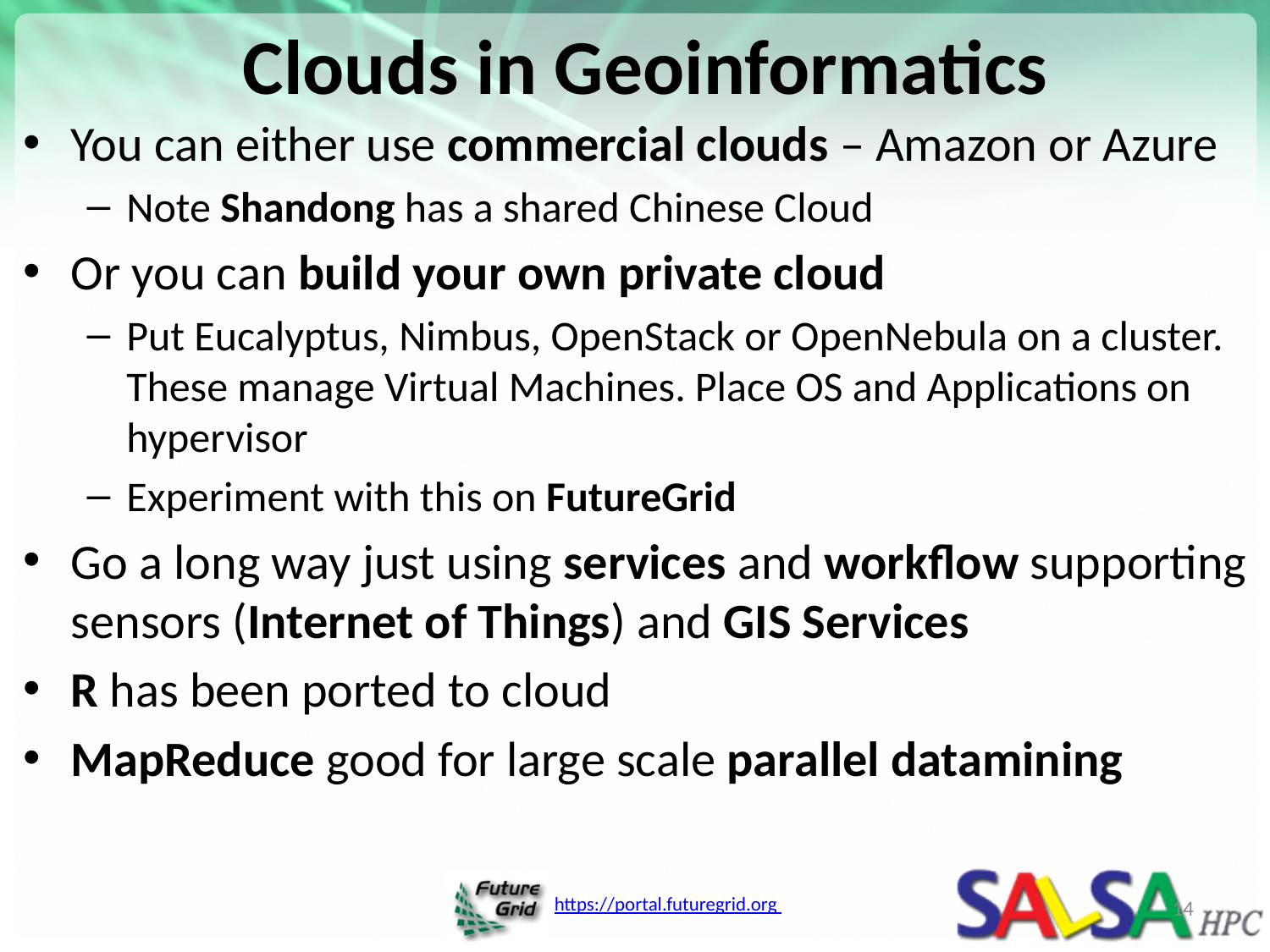

# Clouds in Geoinformatics
You can either use commercial clouds – Amazon or Azure
Note Shandong has a shared Chinese Cloud
Or you can build your own private cloud
Put Eucalyptus, Nimbus, OpenStack or OpenNebula on a cluster. These manage Virtual Machines. Place OS and Applications on hypervisor
Experiment with this on FutureGrid
Go a long way just using services and workflow supporting sensors (Internet of Things) and GIS Services
R has been ported to cloud
MapReduce good for large scale parallel datamining

14